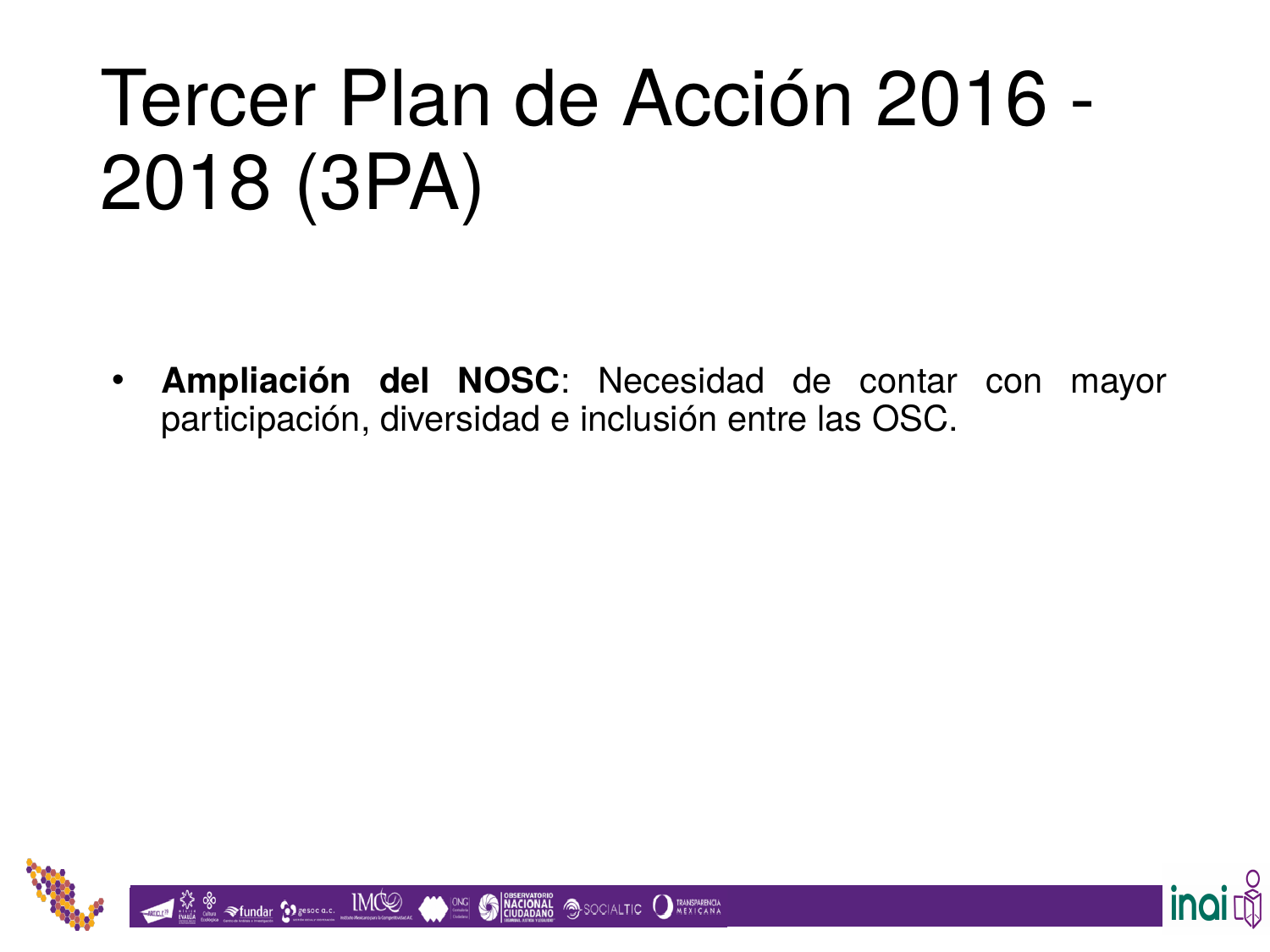

# Tercer Plan de Acción 2016 - 2018 (3PA)
Ampliación del NOSC: Necesidad de contar con mayor participación, diversidad e inclusión entre las OSC.